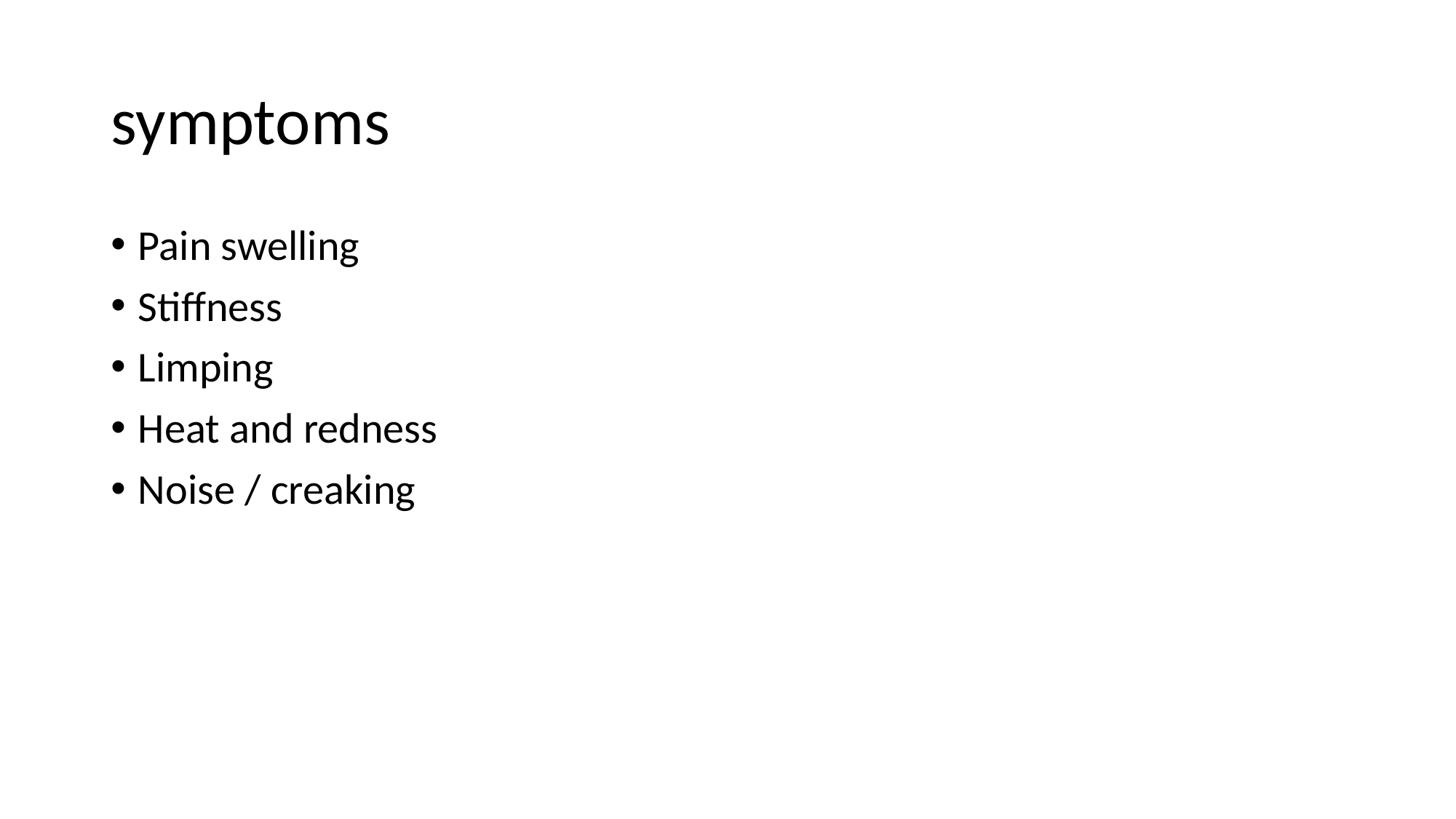

# symptoms
Pain swelling
Stiffness
Limping
Heat and redness
Noise / creaking